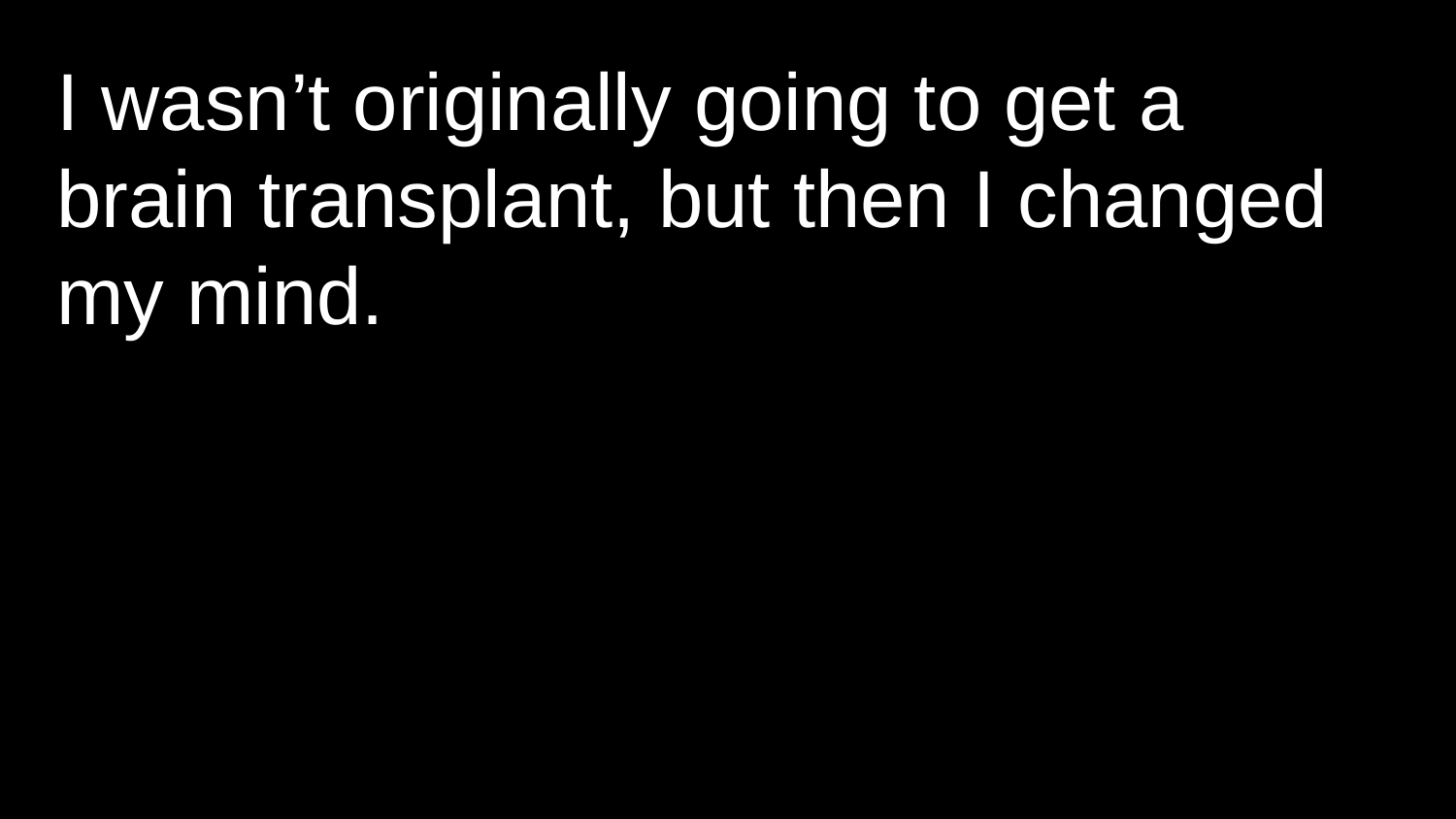

I wasn’t originally going to get a brain transplant, but then I changed my mind.